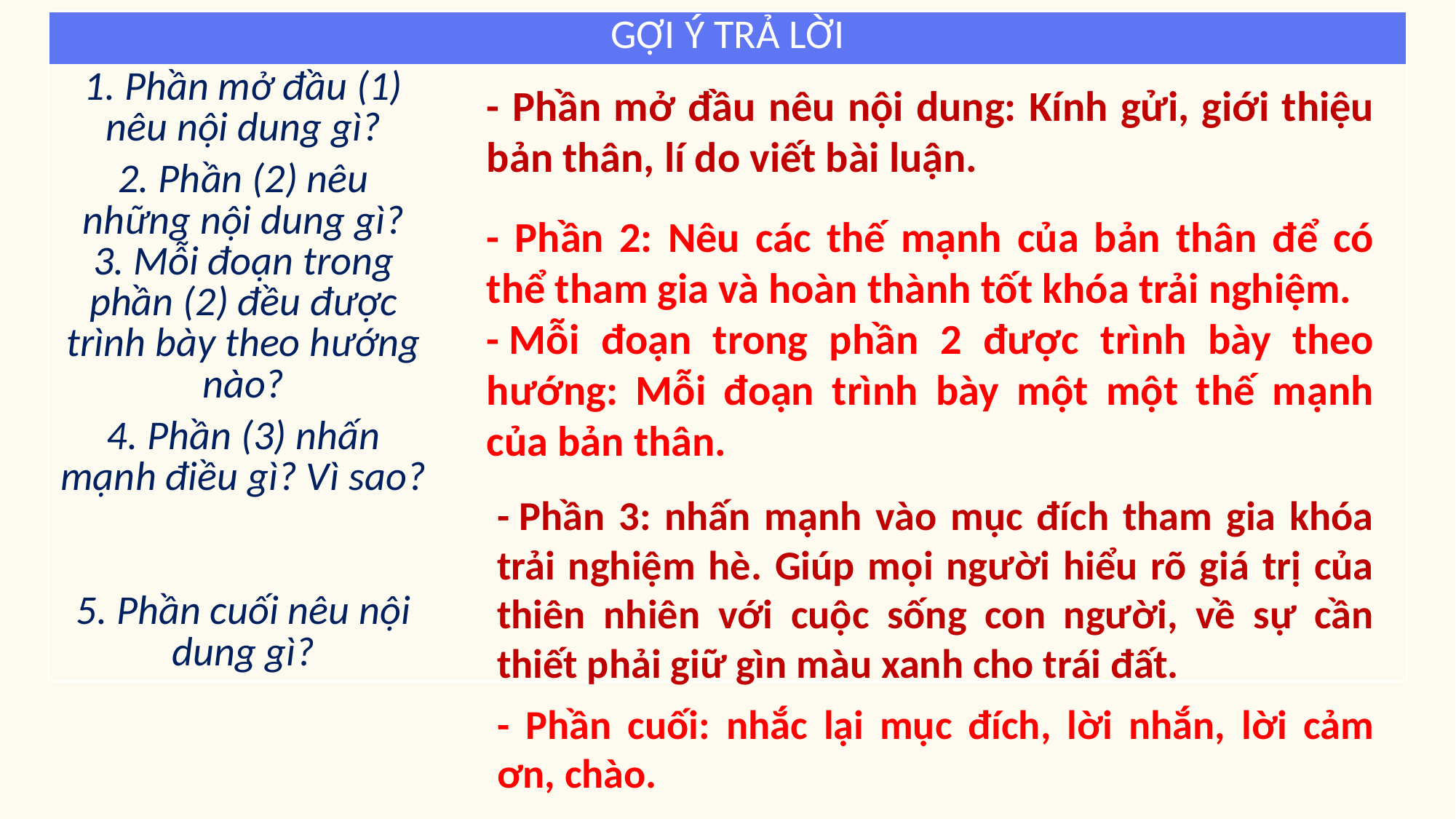

| GỢI Ý TRẢ LỜI |  |
| --- | --- |
| 1. Phần mở đầu (1) nêu nội dung gì? |  |
| 2. Phần (2) nêu những nội dung gì? 3. Mỗi đoạn trong phần (2) đều được trình bày theo hướng nào? |  |
| 4. Phần (3) nhấn mạnh điều gì? Vì sao? |  |
| 5. Phần cuối nêu nội dung gì? |  |
- Phần mở đầu nêu nội dung: Kính gửi, giới thiệu bản thân, lí do viết bài luận.
- Phần 2: Nêu các thế mạnh của bản thân để có thể tham gia và hoàn thành tốt khóa trải nghiệm.
- Mỗi đoạn trong phần 2 được trình bày theo hướng: Mỗi đoạn trình bày một một thế mạnh của bản thân.
- Phần 3: nhấn mạnh vào mục đích tham gia khóa trải nghiệm hè. Giúp mọi người hiểu rõ giá trị của thiên nhiên với cuộc sống con người, về sự cần thiết phải giữ gìn màu xanh cho trái đất.

- Phần cuối: nhắc lại mục đích, lời nhắn, lời cảm ơn, chào.